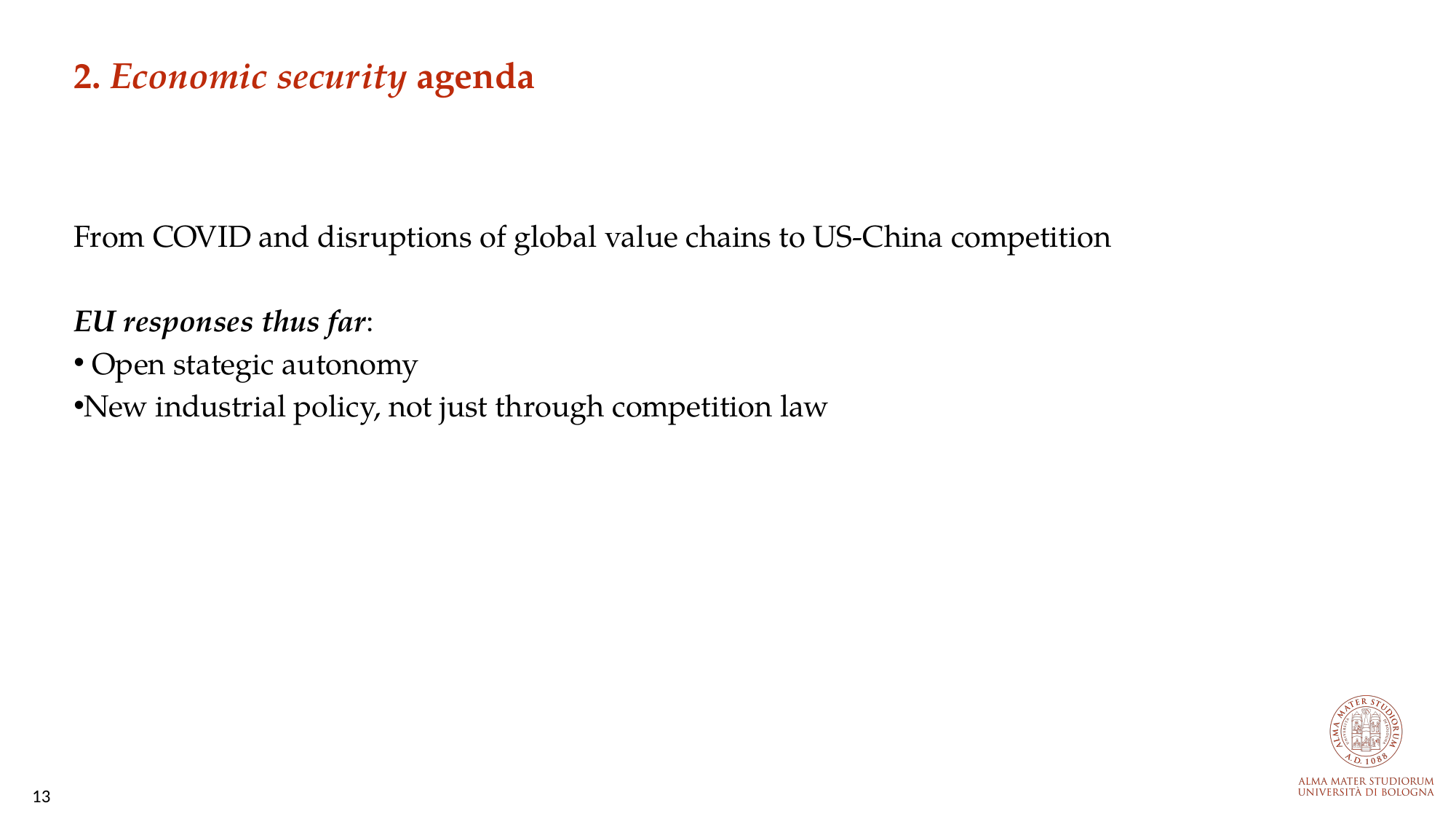

2. Economic security agenda

From COVID and disruptions of global value chains to US-China competition

EU responses thus far:
 Open stategic autonomy
New industrial policy, not just through competition law